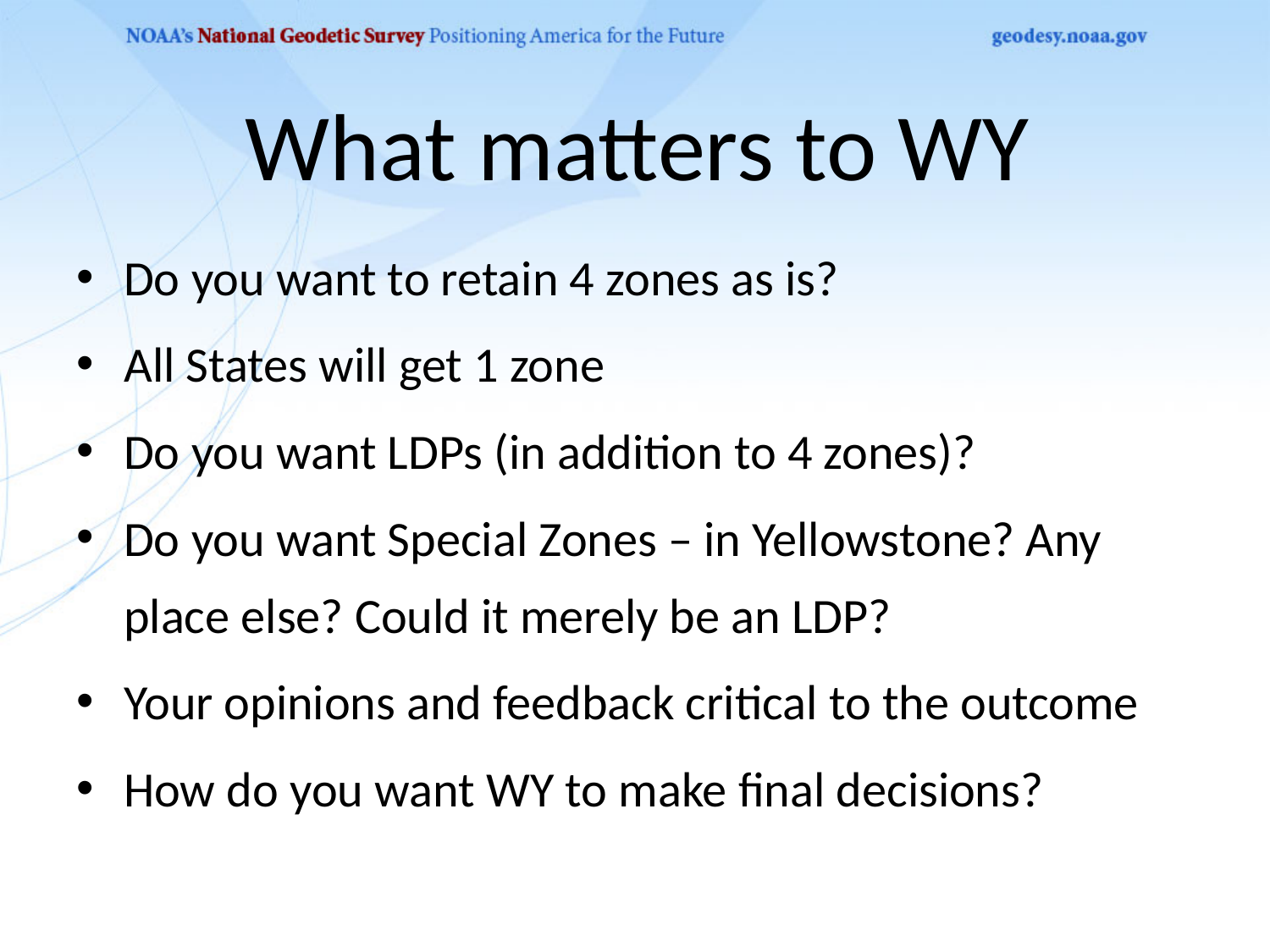

# What matters to WY
Do you want to retain 4 zones as is?
All States will get 1 zone
Do you want LDPs (in addition to 4 zones)?
Do you want Special Zones – in Yellowstone? Any place else? Could it merely be an LDP?
Your opinions and feedback critical to the outcome
How do you want WY to make final decisions?